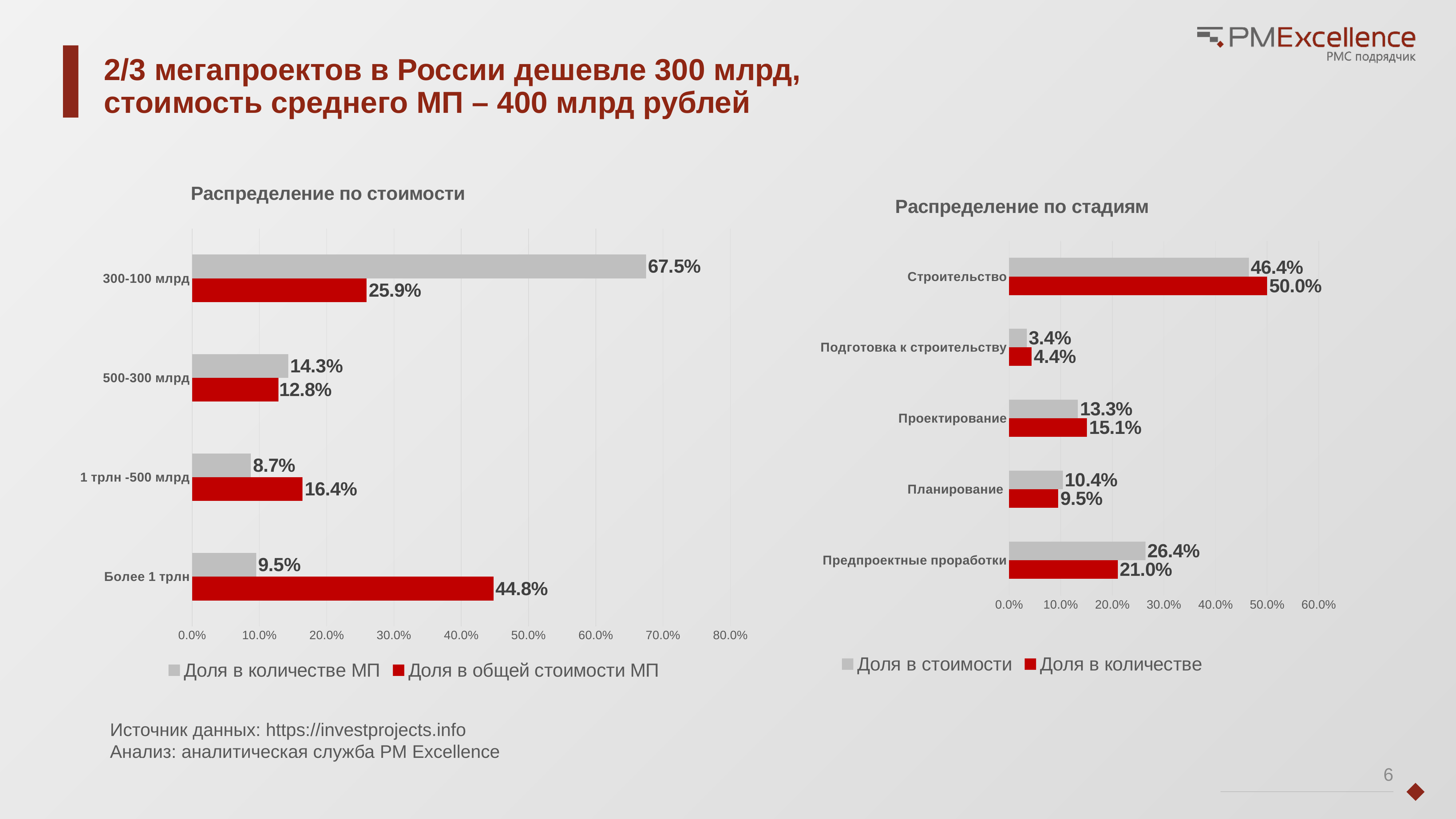

2/3 мегапроектов в России дешевле 300 млрд, стоимость среднего МП – 400 млрд рублей

### Chart: Распределение по стоимости

| Category | Доля в общей стоимости МП | Доля в количестве МП |
|---|---|---|
| Более 1 трлн | 0.4478941067798298 | 0.09523809523809523 |
| 1 трлн -500 млрд | 0.1642502973266961 | 0.0873015873015873 |
| 500-300 млрд | 0.12845392070897524 | 0.14285714285714285 |
| 300-100 млрд | 0.25940167518449875 | 0.6746031746031746 |

### Chart: Распределение по стадиям

| Category |  |  |
|---|---|---|
| Предпроектные проработки | 0.21031746031746032 | 0.2639802133721827 |
| Планирование  | 0.09523809523809523 | 0.10404969700993823 |
| Проектирование | 0.15079365079365079 | 0.13333222669866793 |
| Подготовка к строительству | 0.04365079365079365 | 0.034348312609971815 |
| Строительство | 0.5 | 0.46428955030923924 |
Источник данных: https://investprojects.info
Анализ: аналитическая служба PM Excellence